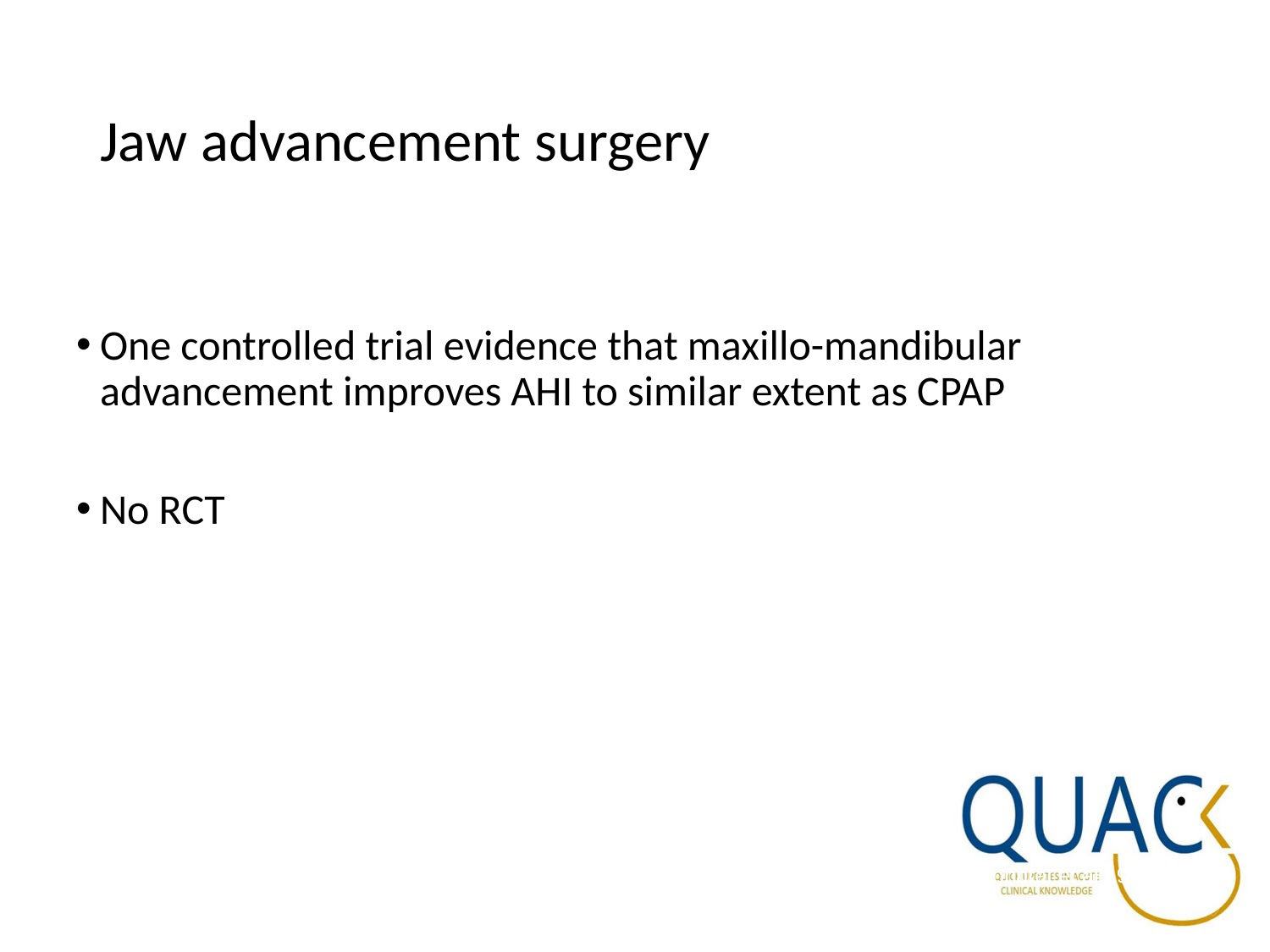

Jaw advancement surgery
One controlled trial evidence that maxillo-mandibular advancement improves AHI to similar extent as CPAP

No RCT
Condrat et al 1998